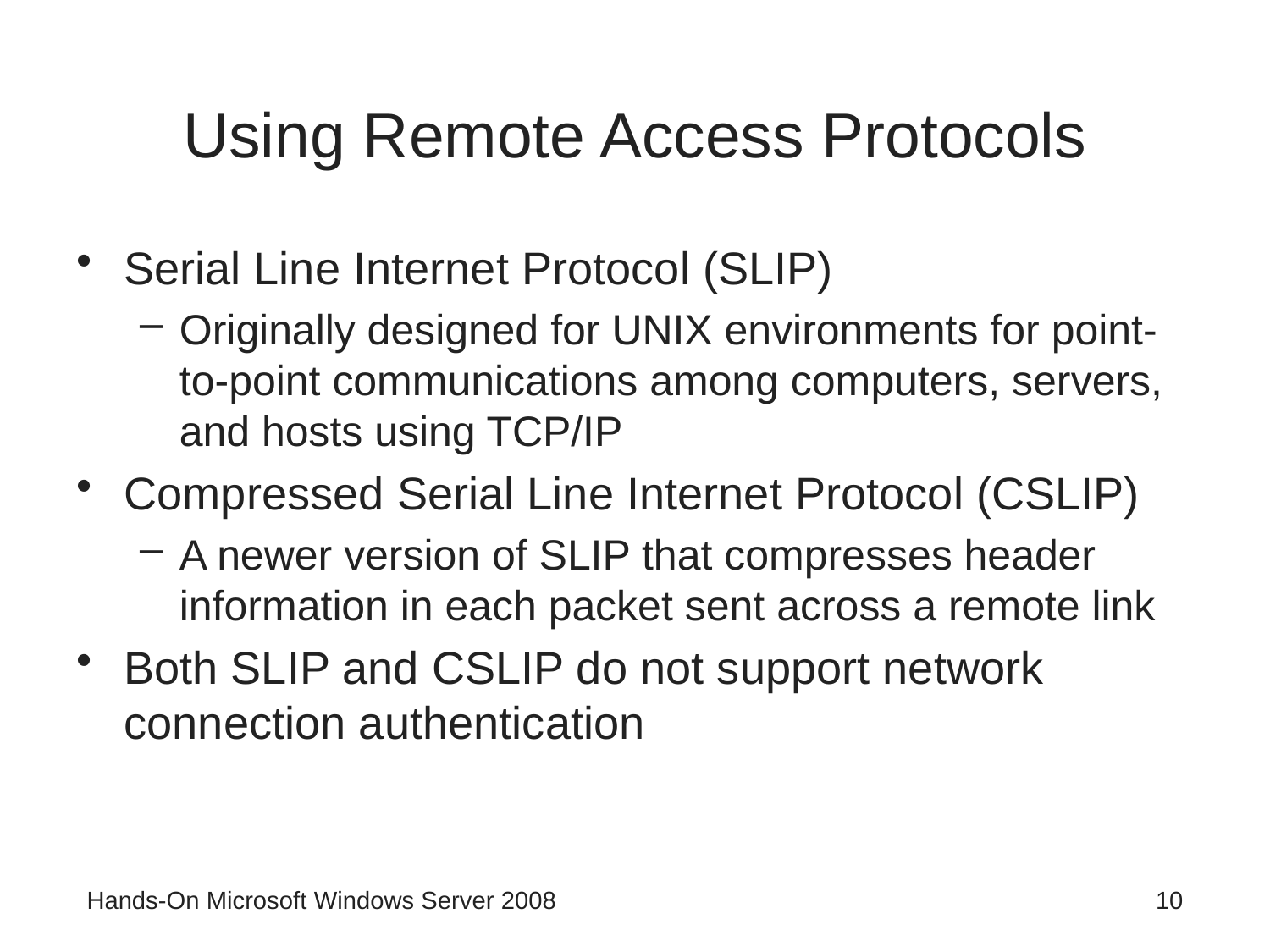

# Using Remote Access Protocols
Serial Line Internet Protocol (SLIP)
Originally designed for UNIX environments for point-to-point communications among computers, servers, and hosts using TCP/IP
Compressed Serial Line Internet Protocol (CSLIP)
A newer version of SLIP that compresses header information in each packet sent across a remote link
Both SLIP and CSLIP do not support network connection authentication
Hands-On Microsoft Windows Server 2008
10